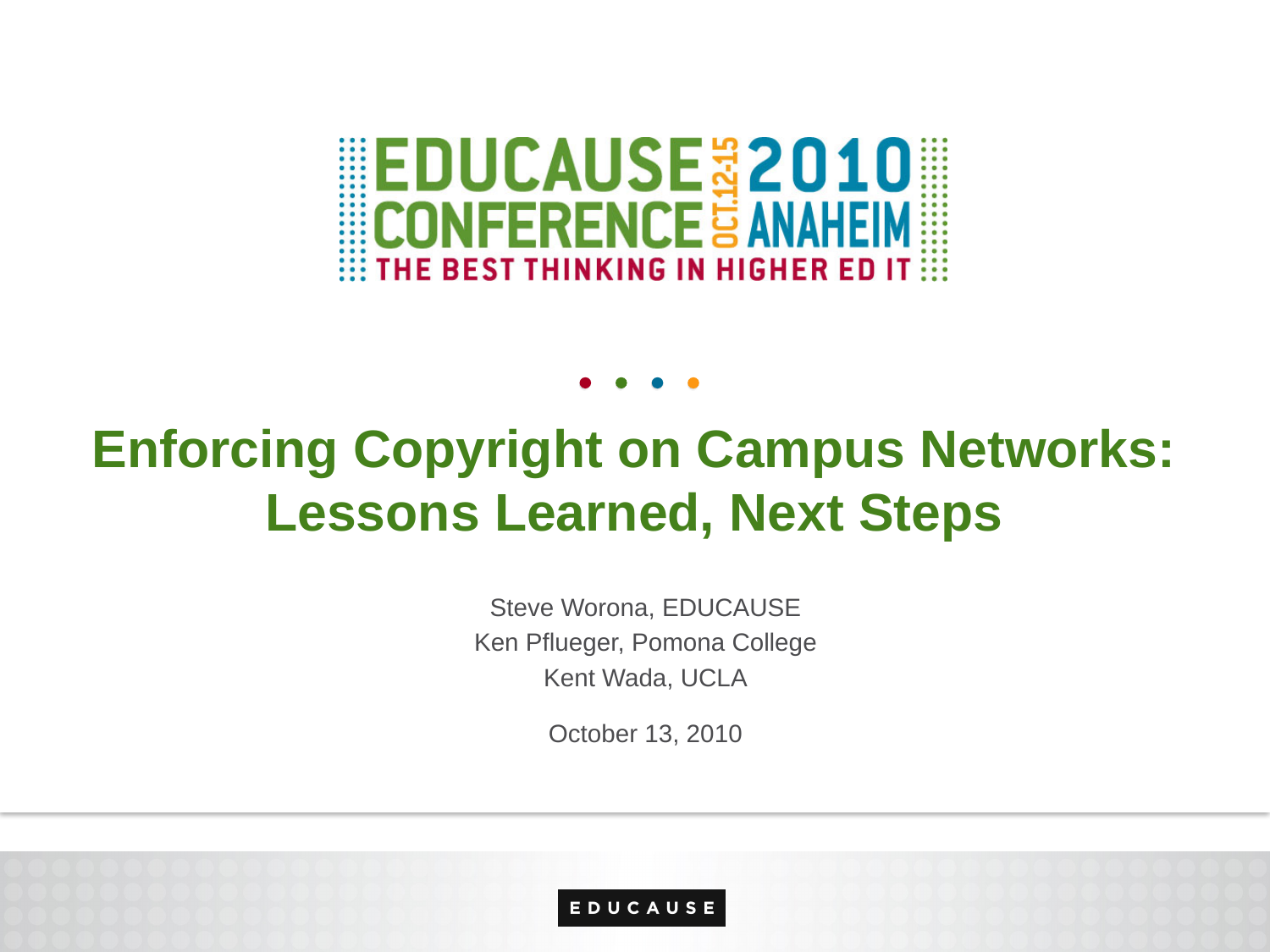

# Enforcing Copyright on Campus Networks: Lessons Learned, Next Steps
Steve Worona, EDUCAUSE
Ken Pflueger, Pomona College
Kent Wada, UCLA

October 13, 2010